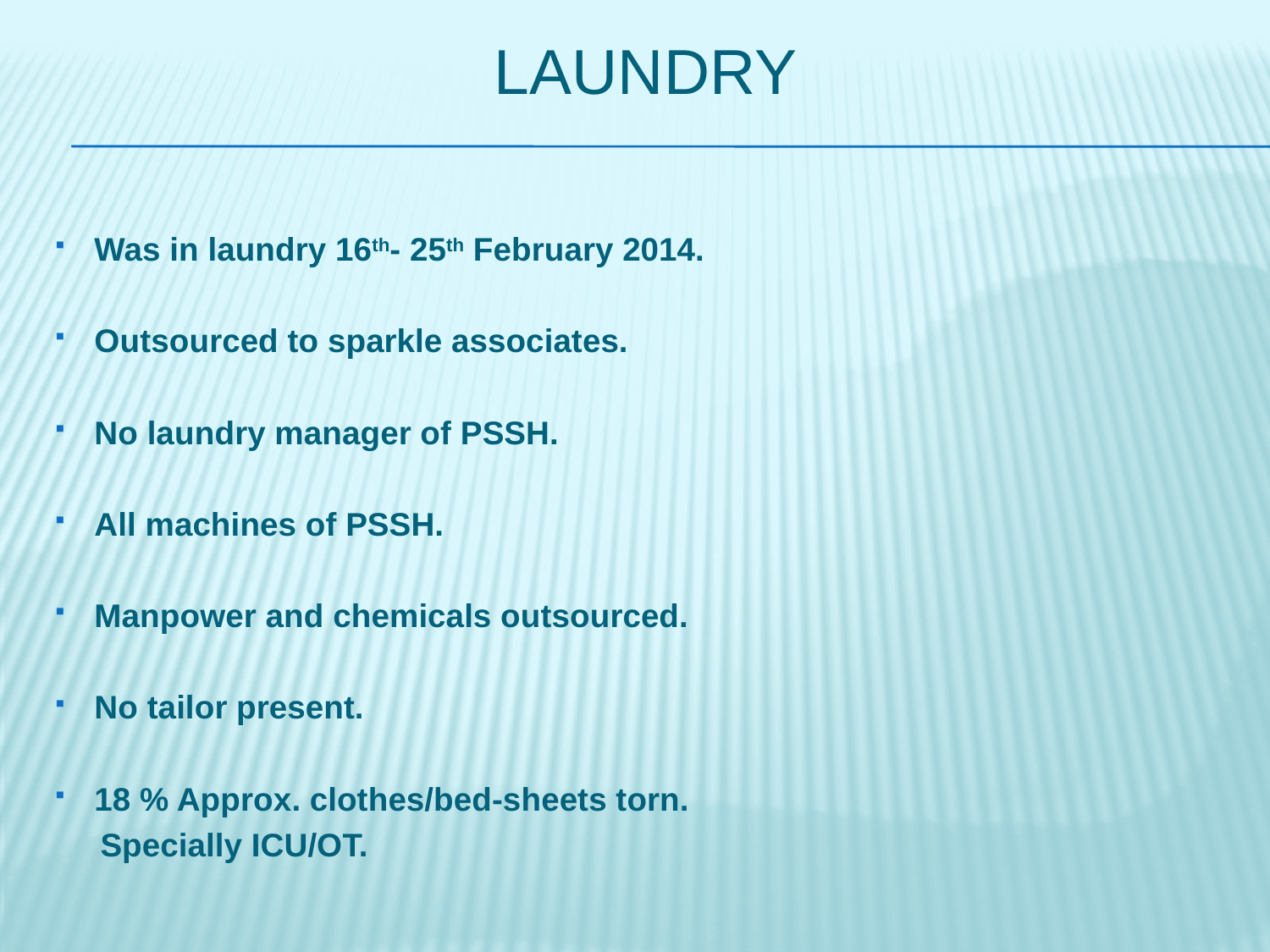

# Laundry
Was in laundry 16th- 25th February 2014.

Outsourced to sparkle associates.

No laundry manager of PSSH.

All machines of PSSH.

Manpower and chemicals outsourced.

No tailor present.

18 % Approx. clothes/bed-sheets torn.
     Specially ICU/OT.